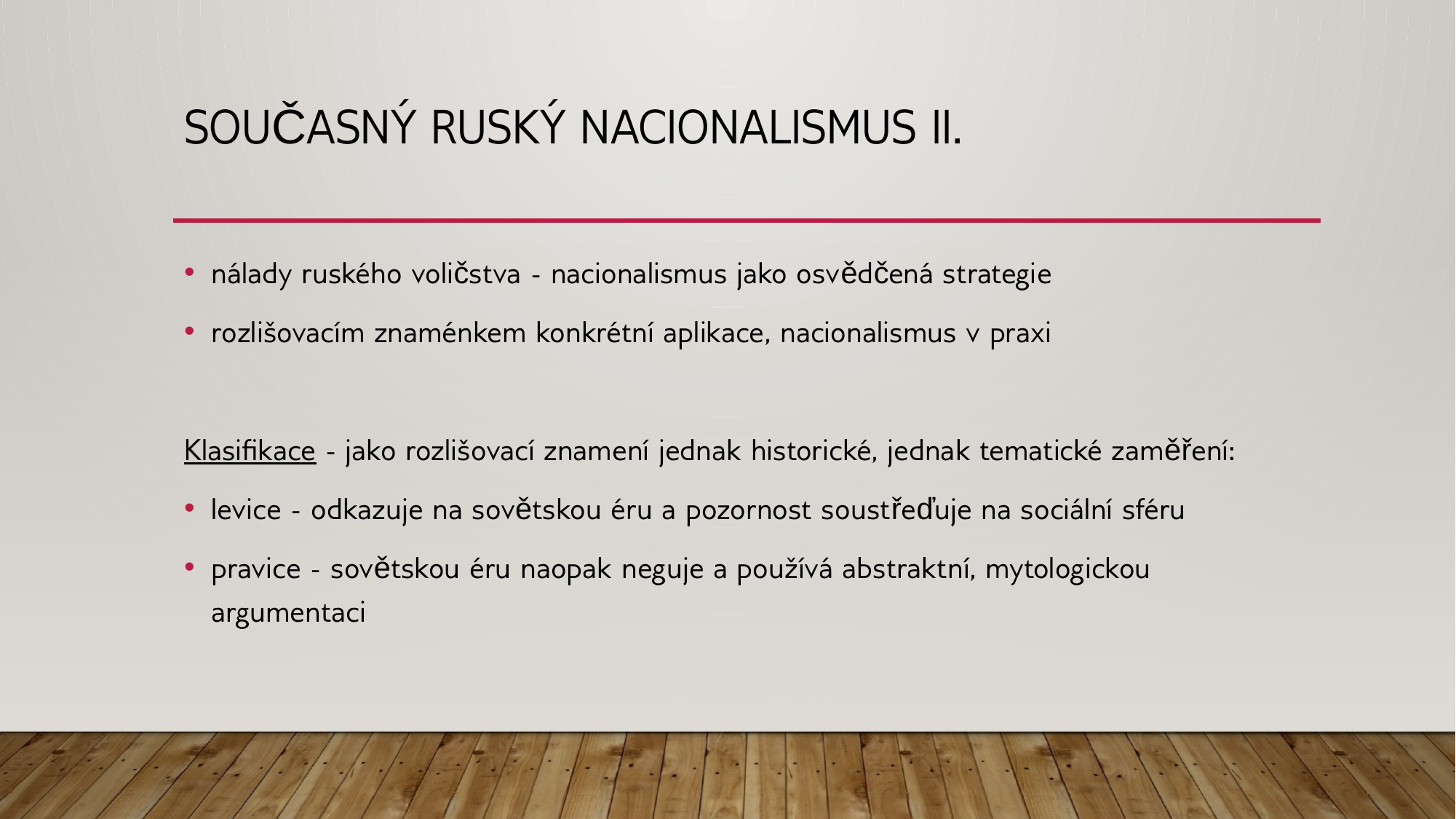

# SOUČASNÝ RUSKÝ NACIONALISMUS II.
nálady ruského voličstva - nacionalismus jako osvědčená strategie
rozlišovacím znaménkem konkrétní aplikace, nacionalismus v praxi

Klasifikace - jako rozlišovací znamení jednak historické, jednak tematické zaměření:
levice - odkazuje na sovětskou éru a pozornost soustřeďuje na sociální sféru
pravice - sovětskou éru naopak neguje a používá abstraktní, mytologickou argumentaci